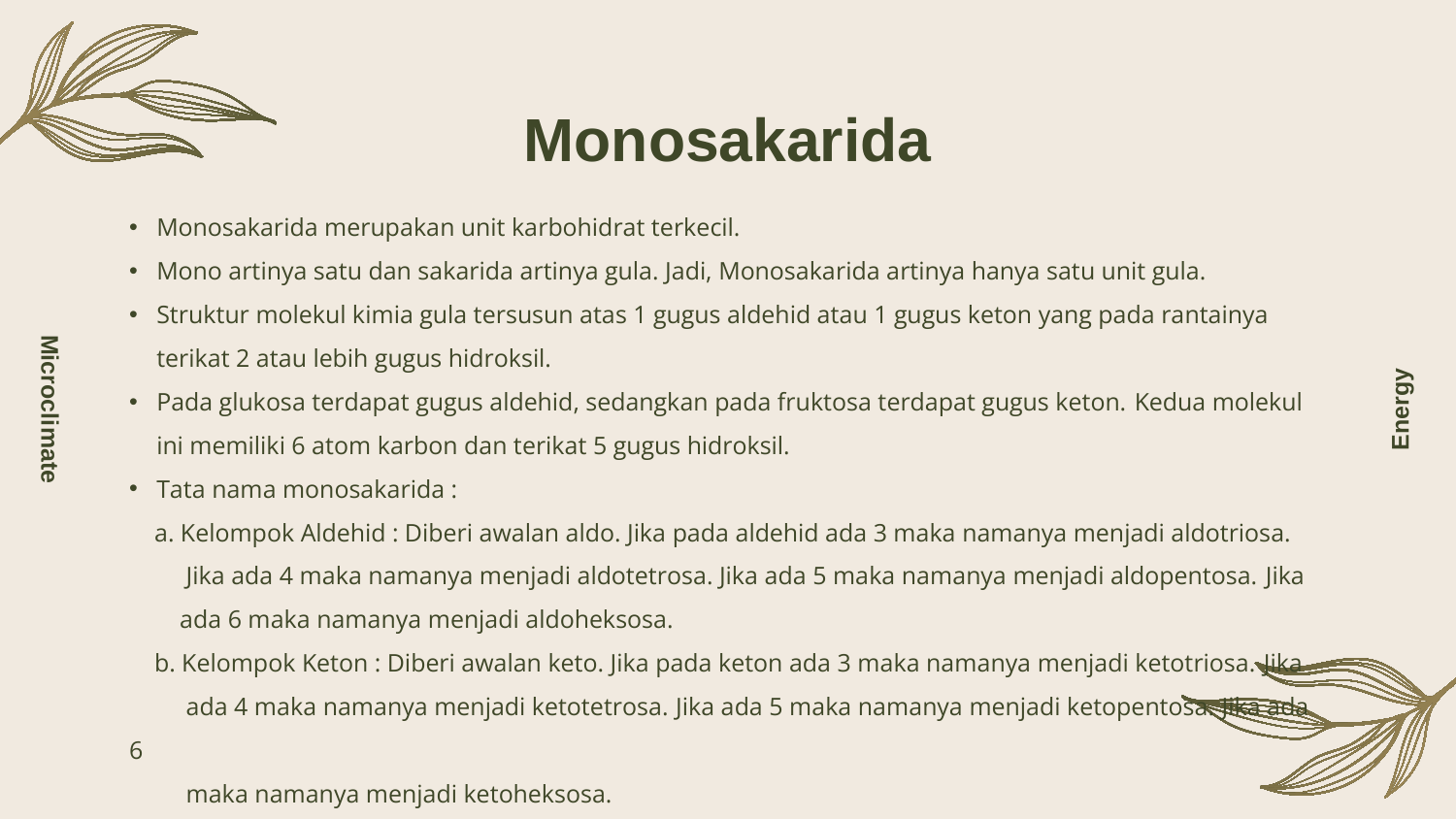

# Monosakarida
Monosakarida merupakan unit karbohidrat terkecil.
Mono artinya satu dan sakarida artinya gula. Jadi, Monosakarida artinya hanya satu unit gula.
Struktur molekul kimia gula tersusun atas 1 gugus aldehid atau 1 gugus keton yang pada rantainya terikat 2 atau lebih gugus hidroksil.
Pada glukosa terdapat gugus aldehid, sedangkan pada fruktosa terdapat gugus keton. Kedua molekul ini memiliki 6 atom karbon dan terikat 5 gugus hidroksil.
Tata nama monosakarida :
    a. Kelompok Aldehid : Diberi awalan aldo. Jika pada aldehid ada 3 maka namanya menjadi aldotriosa.
         Jika ada 4 maka namanya menjadi aldotetrosa. Jika ada 5 maka namanya menjadi aldopentosa. Jika
        ada 6 maka namanya menjadi aldoheksosa.
    b. Kelompok Keton : Diberi awalan keto. Jika pada keton ada 3 maka namanya menjadi ketotriosa. Jika
         ada 4 maka namanya menjadi ketotetrosa. Jika ada 5 maka namanya menjadi ketopentosa. Jika ada 6
         maka namanya menjadi ketoheksosa.

Energy
Microclimate